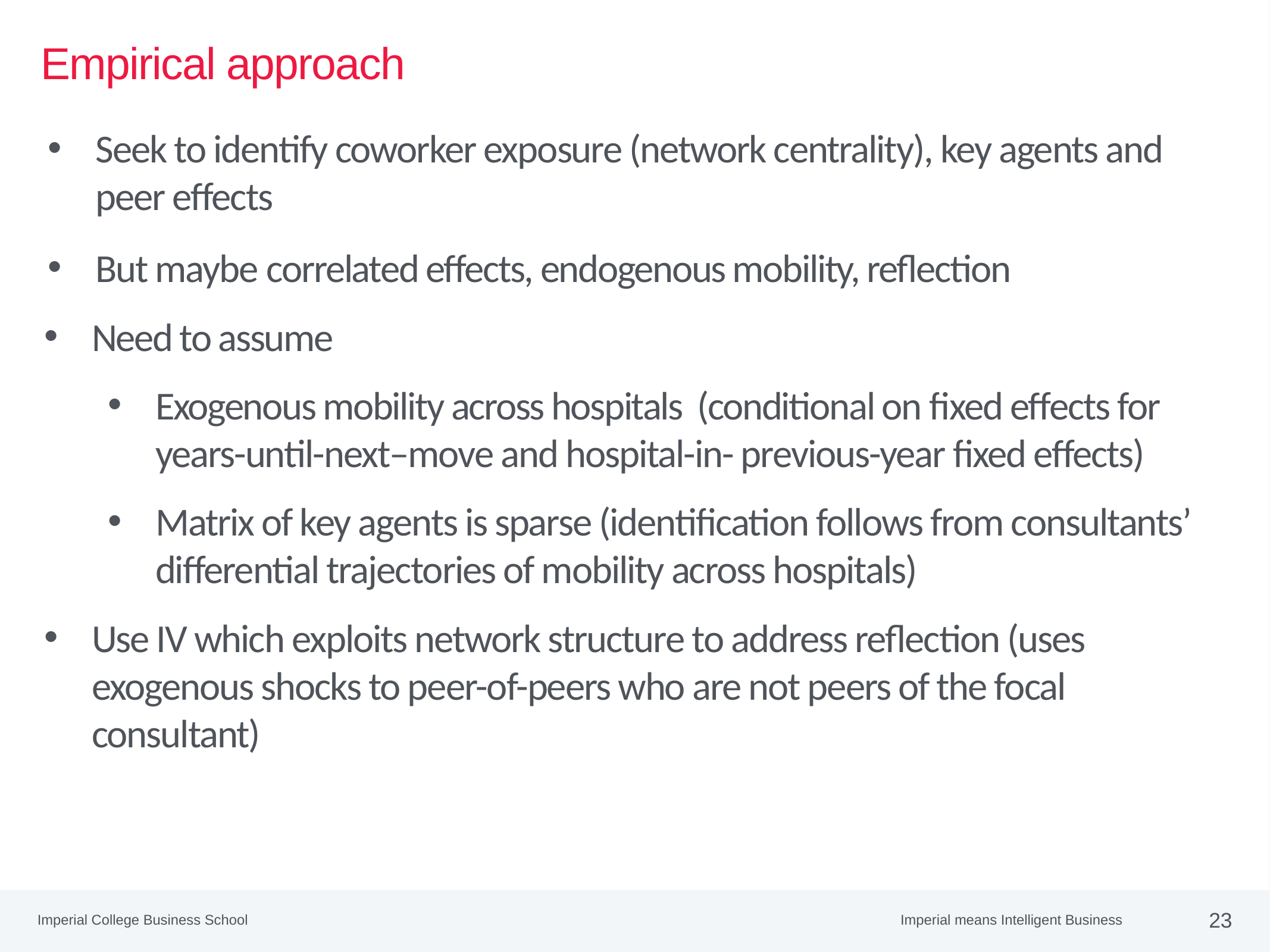

# Empirical approach
Seek to identify coworker exposure (network centrality), key agents and peer effects
But maybe correlated effects, endogenous mobility, reflection
Need to assume
Exogenous mobility across hospitals  (conditional on fixed effects for years-until-next–move and hospital-in- previous-year fixed effects)
Matrix of key agents is sparse (identification follows from consultants’ differential trajectories of mobility across hospitals)
Use IV which exploits network structure to address reflection (uses exogenous shocks to peer-of-peers who are not peers of the focal consultant)